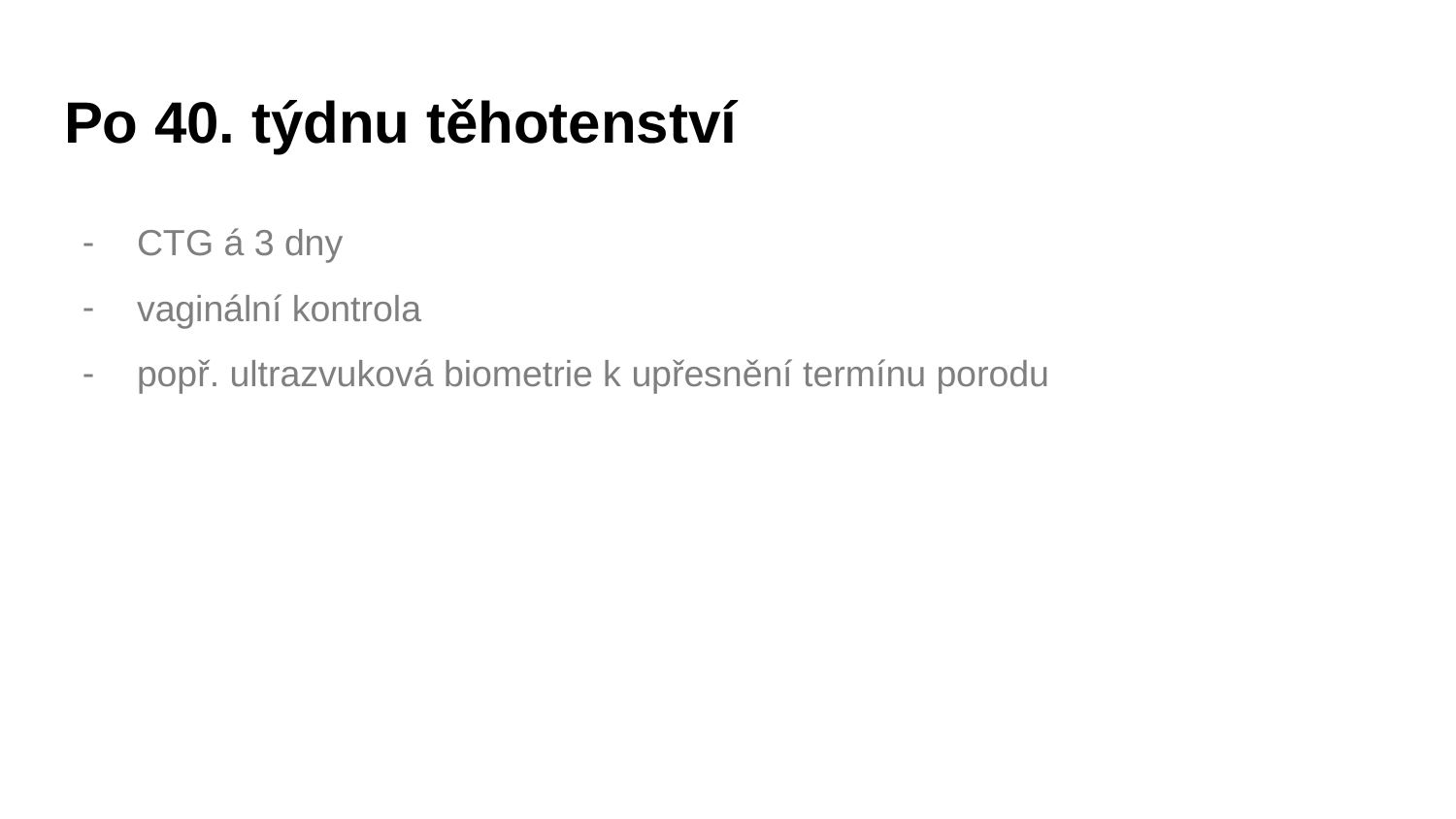

# Po 40. týdnu těhotenství
CTG á 3 dny
vaginální kontrola
popř. ultrazvuková biometrie k upřesnění termínu porodu